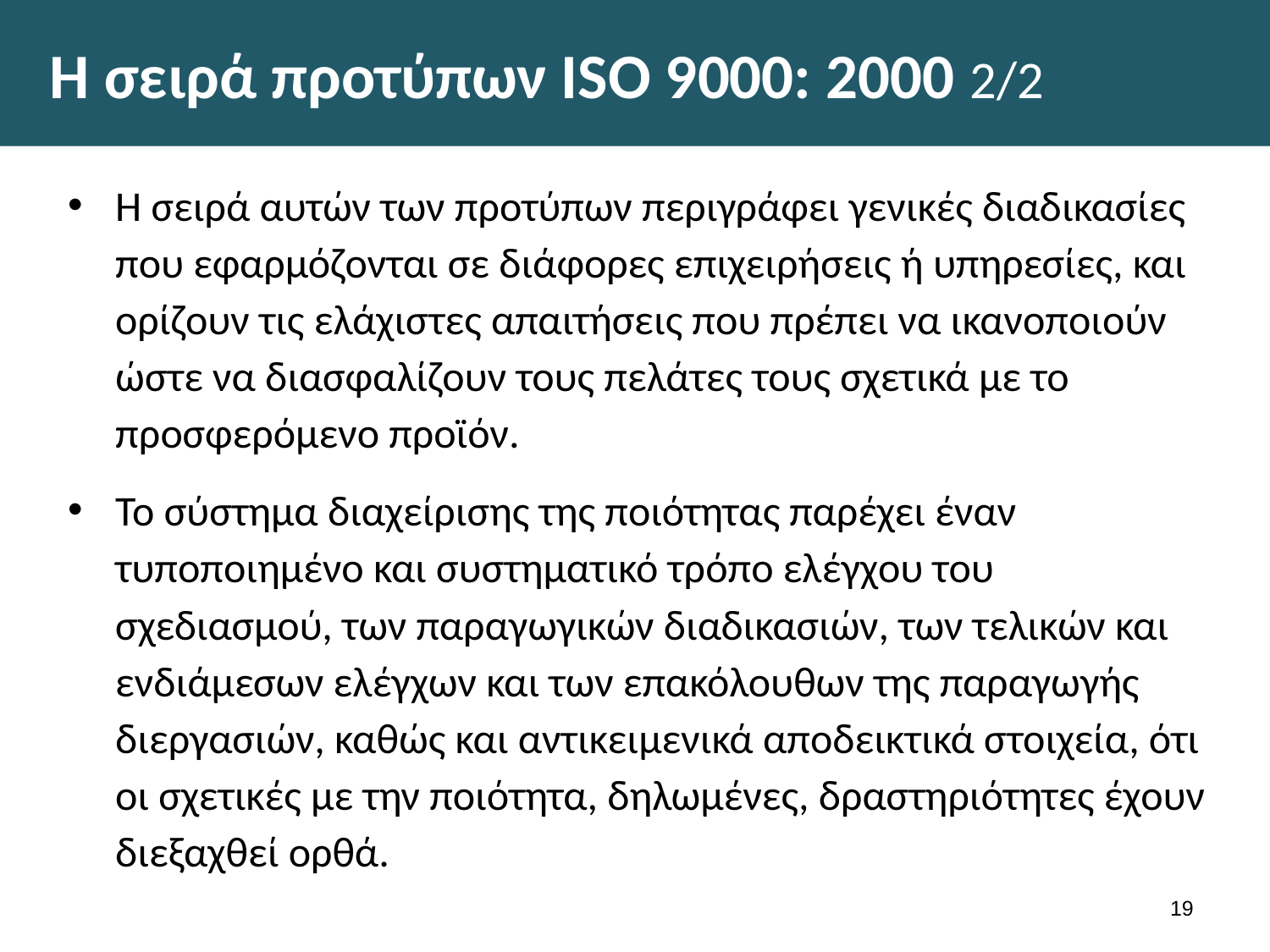

# Η σειρά προτύπων ISO 9000: 2000 2/2
Η σειρά αυτών των προτύπων περιγράφει γενικές διαδικασίες που εφαρμόζονται σε διάφορες επιχειρήσεις ή υπηρεσίες, και ορίζουν τις ελάχιστες απαιτήσεις που πρέπει να ικανοποιούν ώστε να διασφαλίζουν τους πελάτες τους σχετικά με το προσφερόμενο προϊόν.
Το σύστημα διαχείρισης της ποιότητας παρέχει έναν τυποποιημένο και συστηματικό τρόπο ελέγχου του σχεδιασμού, των παραγωγικών διαδικασιών, των τελικών και ενδιάμεσων ελέγχων και των επακόλουθων της παραγωγής διεργασιών, καθώς και αντικειμενικά αποδεικτικά στοιχεία, ότι οι σχετικές με την ποιότητα, δηλωμένες, δραστηριότητες έχουν διεξαχθεί ορθά.
19